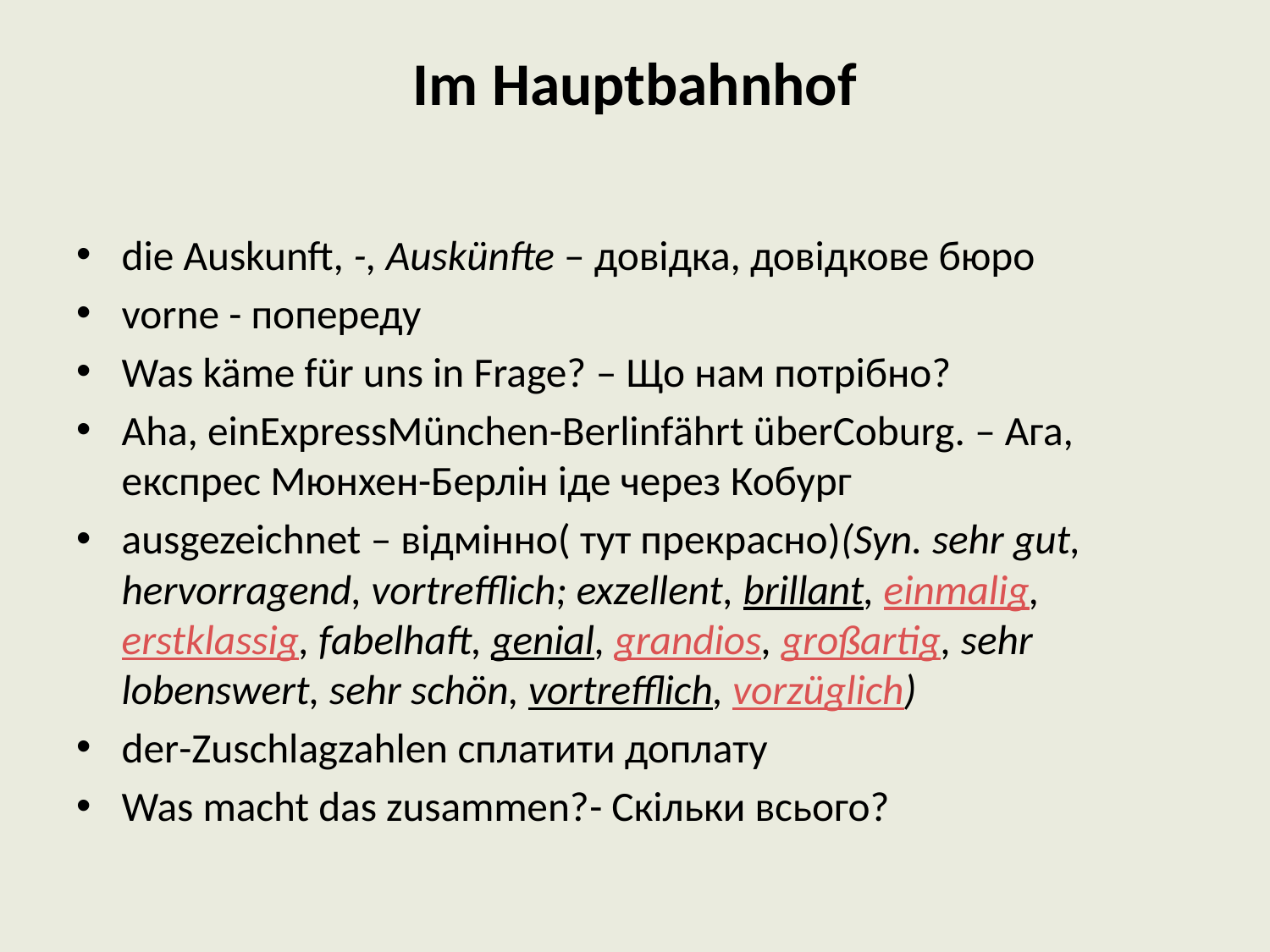

# Im Hauptbahnhof
die Auskunft, -, Auskünfte – довідка, довідкове бюро
vorne - попереду
Was käme für uns in Frage? – Що нам потрібно?
Aha, einExpressMünchen-Berlinfährt überCoburg. – Ага, експрес Мюнхен-Берлін іде через Кобург
ausgezeichnet – відмінно( тут прекрасно)(Syn. sehr gut, hervorragend, vortrefflich; exzellent, brillant, einmalig, erstklassig, fabelhaft, genial, grandios, großartig, sehr lobenswert, sehr schön, vortrefflich, vorzüglich)
der-Zuschlagzahlen сплатити доплату
Was macht das zusammen?- Скільки всього?